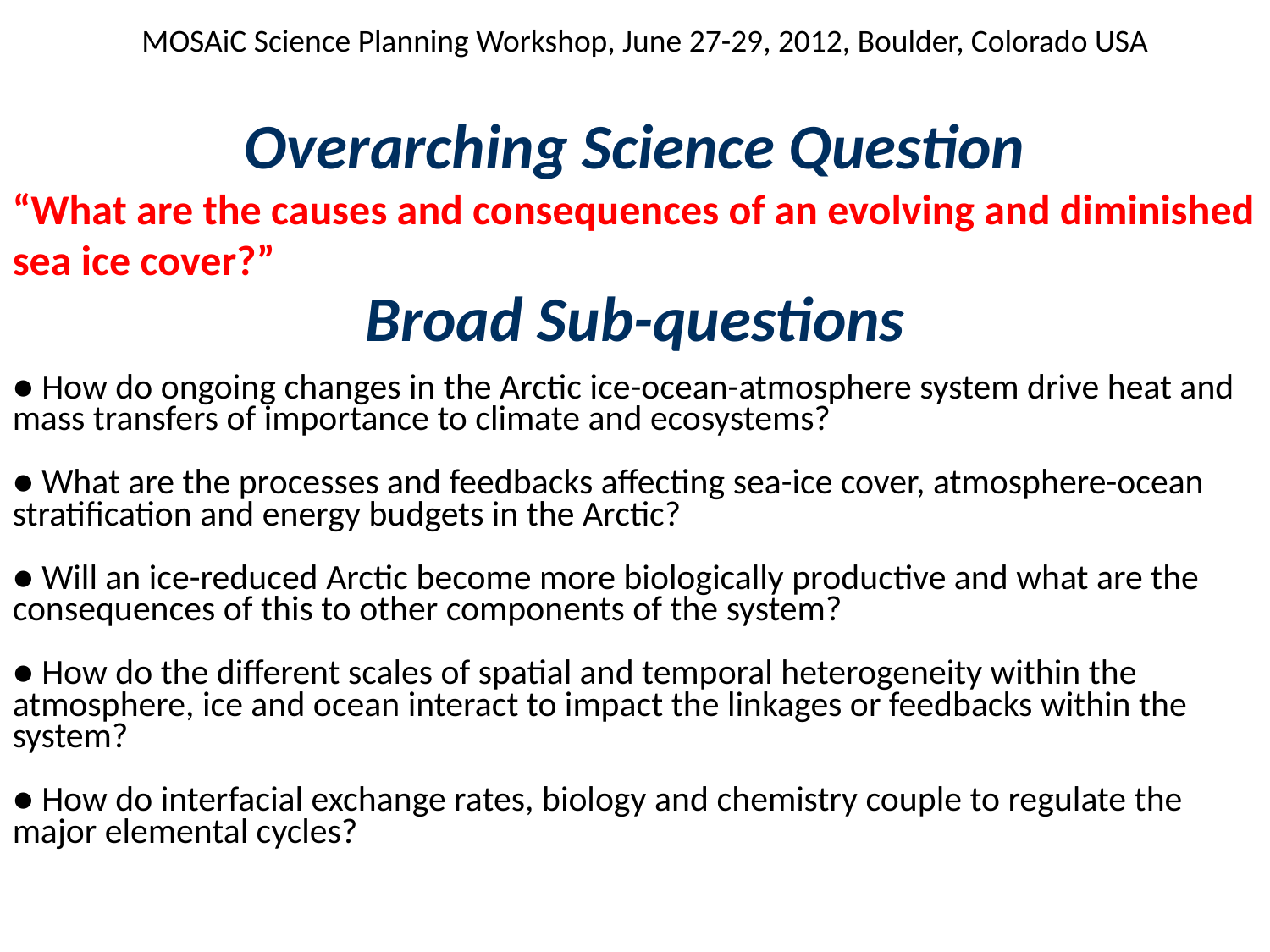

MOSAiC Science Planning Workshop, June 27-29, 2012, Boulder, Colorado USA

Overarching Science Question
“What are the causes and consequences of an evolving and diminished sea ice cover?”
Broad Sub-questions
● How do ongoing changes in the Arctic ice-ocean-atmosphere system drive heat and mass transfers of importance to climate and ecosystems?

● What are the processes and feedbacks affecting sea-ice cover, atmosphere-ocean stratification and energy budgets in the Arctic?

● Will an ice-reduced Arctic become more biologically productive and what are the consequences of this to other components of the system?

● How do the different scales of spatial and temporal heterogeneity within the atmosphere, ice and ocean interact to impact the linkages or feedbacks within the system?

● How do interfacial exchange rates, biology and chemistry couple to regulate the major elemental cycles?